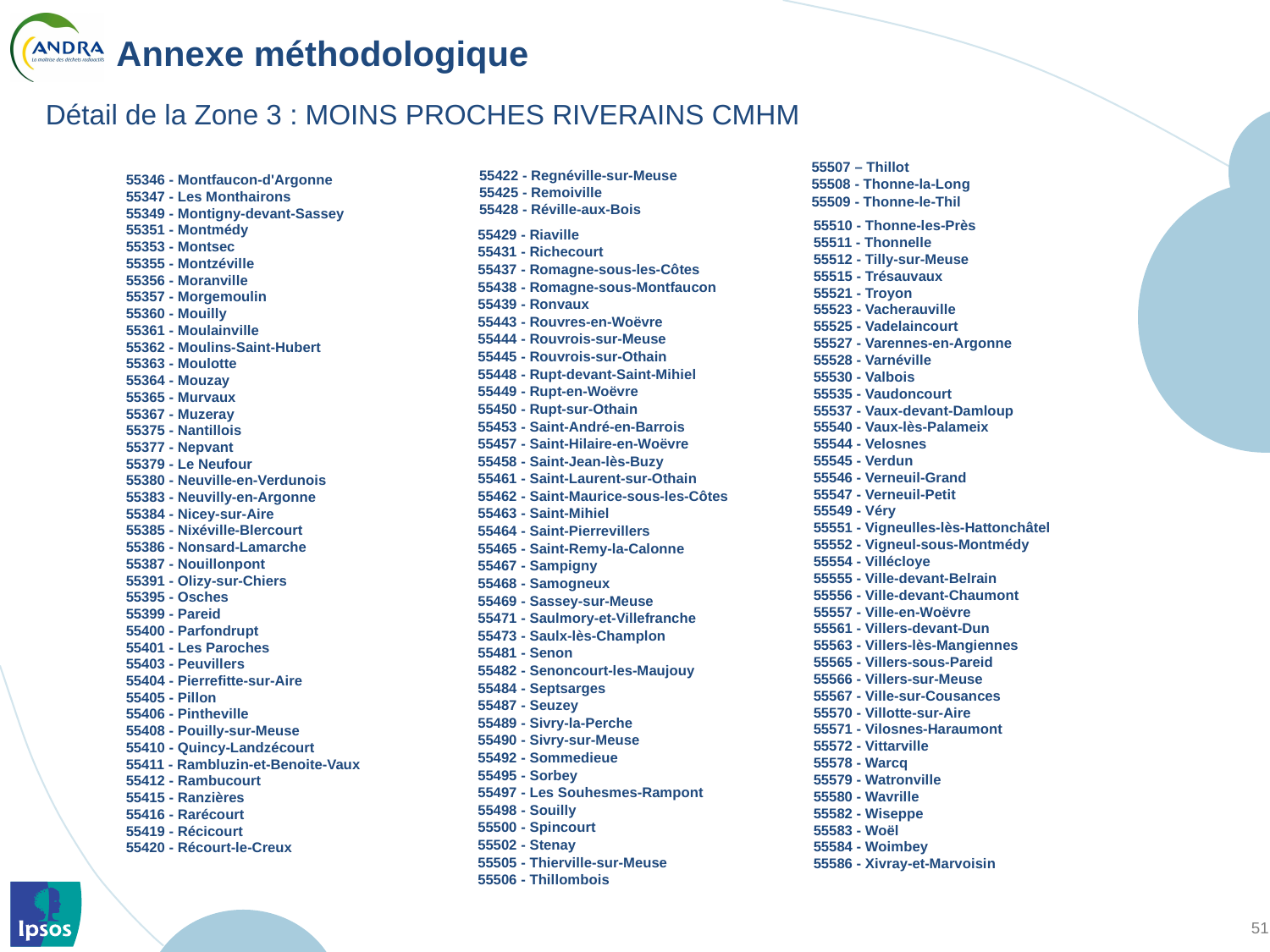

# Annexe méthodologique
Détail de la Zone 3 : MOINS PROCHES RIVERAINS CMHM

| 55507 – Thillot |
| --- |
| 55508 - Thonne-la-Long |
| 55509 - Thonne-le-Thil |
| 55422 - Regnéville-sur-Meuse |
| --- |
| 55425 - Remoiville |
| 55428 - Réville-aux-Bois |
| 55346 - Montfaucon-d'Argonne |
| --- |
| 55347 - Les Monthairons |
| 55349 - Montigny-devant-Sassey |
| 55351 - Montmédy |
| 55353 - Montsec |
| 55355 - Montzéville |
| 55356 - Moranville |
| 55357 - Morgemoulin |
| 55360 - Mouilly |
| 55361 - Moulainville |
| 55362 - Moulins-Saint-Hubert |
| 55363 - Moulotte |
| 55364 - Mouzay |
| 55365 - Murvaux |
| 55367 - Muzeray |
| 55375 - Nantillois |
| 55377 - Nepvant |
| 55379 - Le Neufour |
| 55380 - Neuville-en-Verdunois |
| 55383 - Neuvilly-en-Argonne |
| 55384 - Nicey-sur-Aire |
| 55385 - Nixéville-Blercourt |
| 55386 - Nonsard-Lamarche |
| 55387 - Nouillonpont |
| 55391 - Olizy-sur-Chiers |
| 55395 - Osches |
| 55399 - Pareid |
| 55400 - Parfondrupt |
| 55401 - Les Paroches |
| 55403 - Peuvillers |
| 55404 - Pierrefitte-sur-Aire |
| 55405 - Pillon |
| 55406 - Pintheville |
| 55408 - Pouilly-sur-Meuse |
| 55410 - Quincy-Landzécourt |
| 55411 - Rambluzin-et-Benoite-Vaux |
| 55412 - Rambucourt |
| 55415 - Ranzières |
| 55416 - Rarécourt |
| 55419 - Récicourt |
| 55420 - Récourt-le-Creux |
| 55510 - Thonne-les-Près |
| --- |
| 55511 - Thonnelle |
| 55512 - Tilly-sur-Meuse |
| 55515 - Trésauvaux |
| 55521 - Troyon |
| 55523 - Vacherauville |
| 55525 - Vadelaincourt |
| 55527 - Varennes-en-Argonne |
| 55528 - Varnéville |
| 55530 - Valbois |
| 55535 - Vaudoncourt |
| 55537 - Vaux-devant-Damloup |
| 55540 - Vaux-lès-Palameix |
| 55544 - Velosnes |
| 55545 - Verdun |
| 55546 - Verneuil-Grand |
| 55547 - Verneuil-Petit |
| 55549 - Véry |
| 55551 - Vigneulles-lès-Hattonchâtel |
| 55552 - Vigneul-sous-Montmédy |
| 55554 - Villécloye |
| 55555 - Ville-devant-Belrain |
| 55556 - Ville-devant-Chaumont |
| 55557 - Ville-en-Woëvre |
| 55561 - Villers-devant-Dun |
| 55563 - Villers-lès-Mangiennes |
| 55565 - Villers-sous-Pareid |
| 55566 - Villers-sur-Meuse |
| 55567 - Ville-sur-Cousances |
| 55570 - Villotte-sur-Aire |
| 55571 - Vilosnes-Haraumont |
| 55572 - Vittarville |
| 55578 - Warcq |
| 55579 - Watronville |
| 55580 - Wavrille |
| 55582 - Wiseppe |
| 55583 - Woël |
| 55584 - Woimbey |
| 55586 - Xivray-et-Marvoisin |
| 55429 - Riaville |
| --- |
| 55431 - Richecourt |
| 55437 - Romagne-sous-les-Côtes |
| 55438 - Romagne-sous-Montfaucon |
| 55439 - Ronvaux |
| 55443 - Rouvres-en-Woëvre |
| 55444 - Rouvrois-sur-Meuse |
| 55445 - Rouvrois-sur-Othain |
| 55448 - Rupt-devant-Saint-Mihiel |
| 55449 - Rupt-en-Woëvre |
| 55450 - Rupt-sur-Othain |
| 55453 - Saint-André-en-Barrois |
| 55457 - Saint-Hilaire-en-Woëvre |
| 55458 - Saint-Jean-lès-Buzy |
| 55461 - Saint-Laurent-sur-Othain |
| 55462 - Saint-Maurice-sous-les-Côtes |
| 55463 - Saint-Mihiel |
| 55464 - Saint-Pierrevillers |
| 55465 - Saint-Remy-la-Calonne |
| 55467 - Sampigny |
| 55468 - Samogneux |
| 55469 - Sassey-sur-Meuse |
| 55471 - Saulmory-et-Villefranche |
| 55473 - Saulx-lès-Champlon |
| 55481 - Senon |
| 55482 - Senoncourt-les-Maujouy |
| 55484 - Septsarges |
| 55487 - Seuzey |
| 55489 - Sivry-la-Perche |
| 55490 - Sivry-sur-Meuse |
| 55492 - Sommedieue |
| 55495 - Sorbey |
| 55497 - Les Souhesmes-Rampont |
| 55498 - Souilly |
| 55500 - Spincourt |
| 55502 - Stenay |
| 55505 - Thierville-sur-Meuse |
| 55506 - Thillombois |